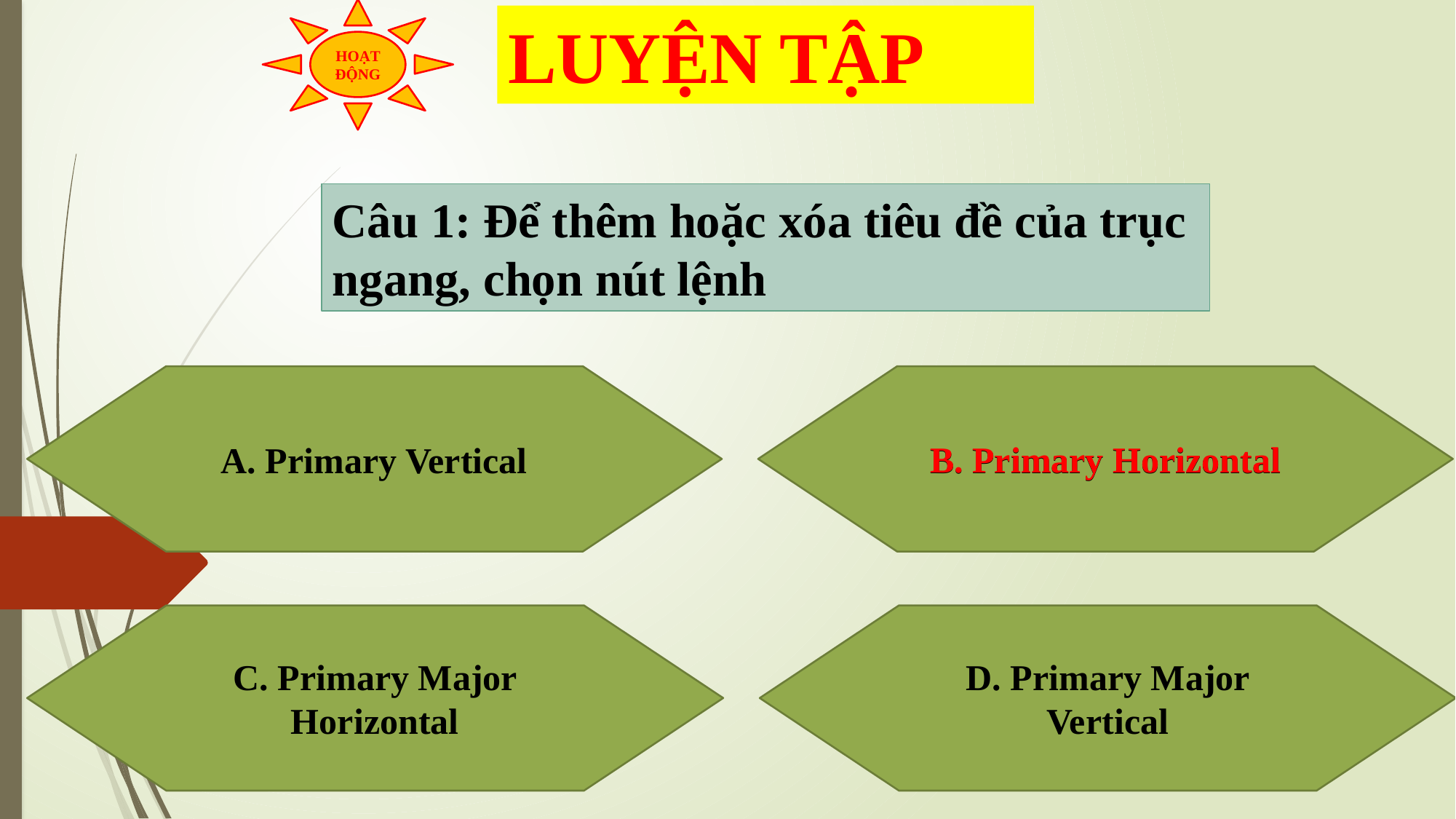

HOẠT ĐỘNG
LUYỆN TẬP
Câu 1: Để thêm hoặc xóa tiêu đề của trục ngang, chọn nút lệnh
A. Primary Vertical
B. Primary Horizontal
B. Primary Horizontal
C. Primary Major Horizontal
D. Primary Major Vertical